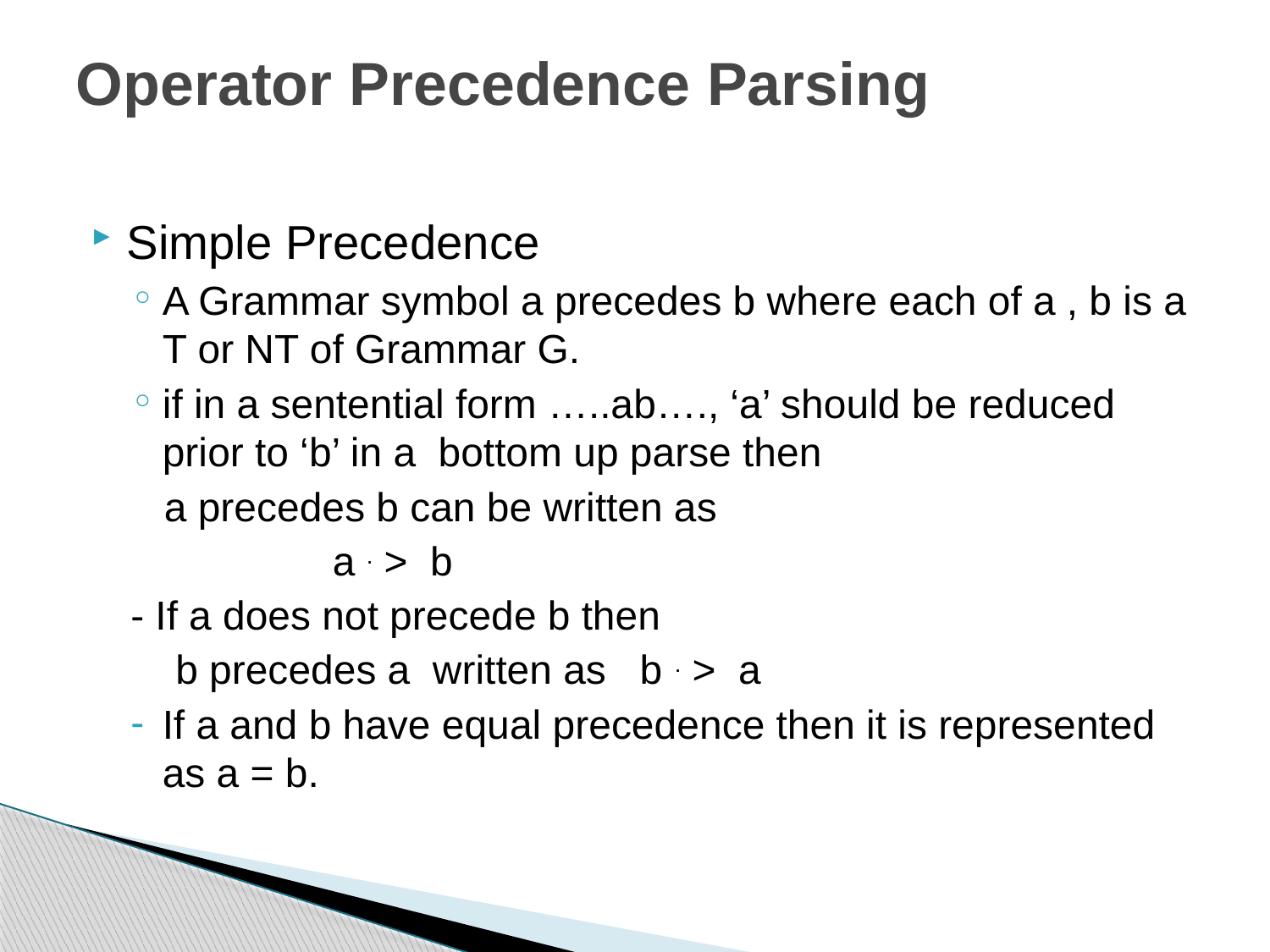

# Operator Precedence Parsing
Simple Precedence
A Grammar symbol a precedes b where each of a , b is a T or NT of Grammar G.
if in a sentential form …..ab…., ‘a’ should be reduced prior to ‘b’ in a  bottom up parse then
   a precedes b can be written as
                  a . >  b
- If a does not precede b then
    b precedes a  written as   b . >  a
If a and b have equal precedence then it is represented as a = b.